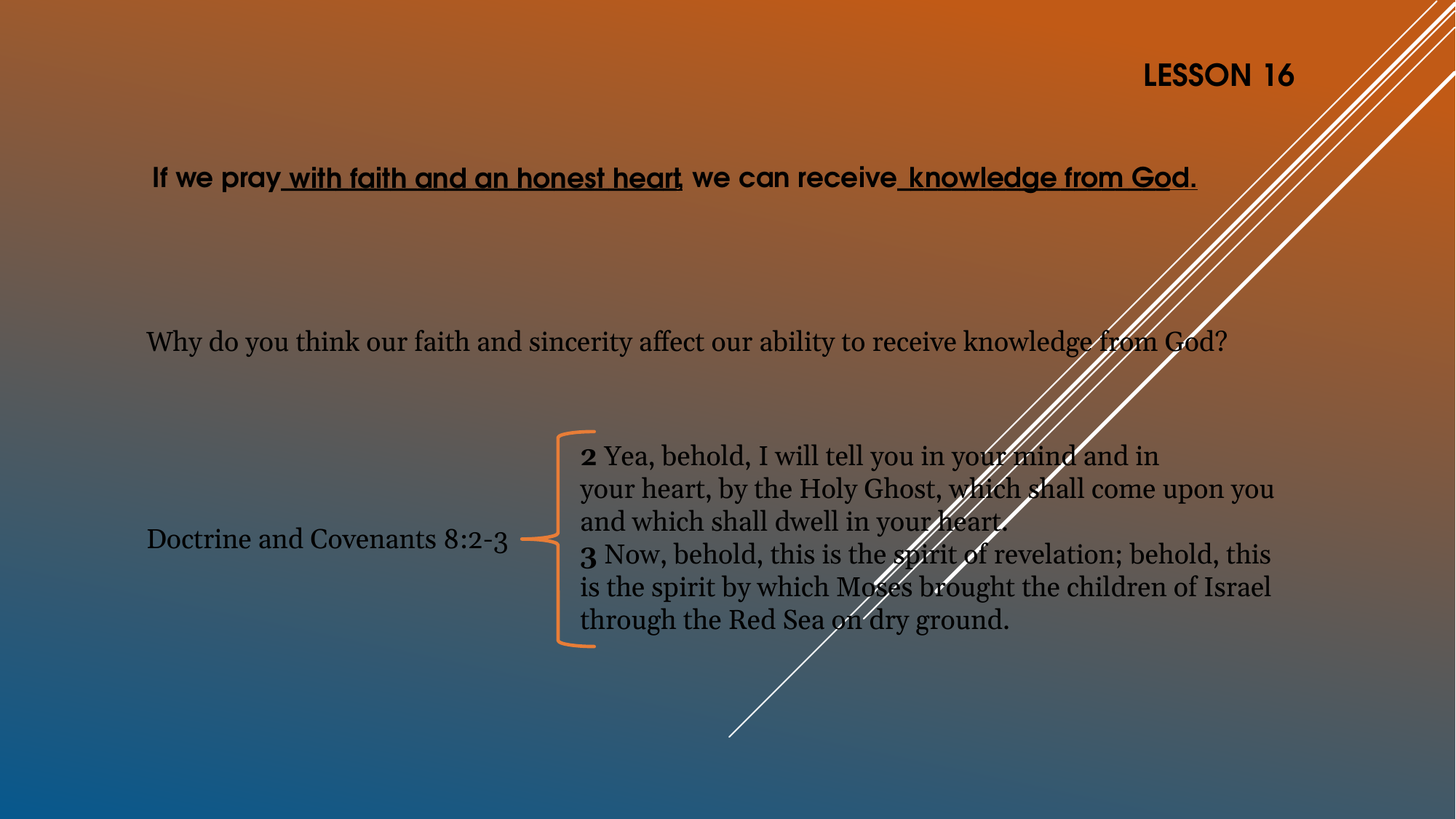

LESSON 16
If we pray_____________________________, we can receive____________________
knowledge from God.
with faith and an honest heart
Why do you think our faith and sincerity affect our ability to receive knowledge from God?

2 Yea, behold, I will tell you in your mind and in your heart, by the Holy Ghost, which shall come upon you and which shall dwell in your heart.
3 Now, behold, this is the spirit of revelation; behold, this is the spirit by which Moses brought the children of Israel through the Red Sea on dry ground.
Doctrine and Covenants 8:2-3